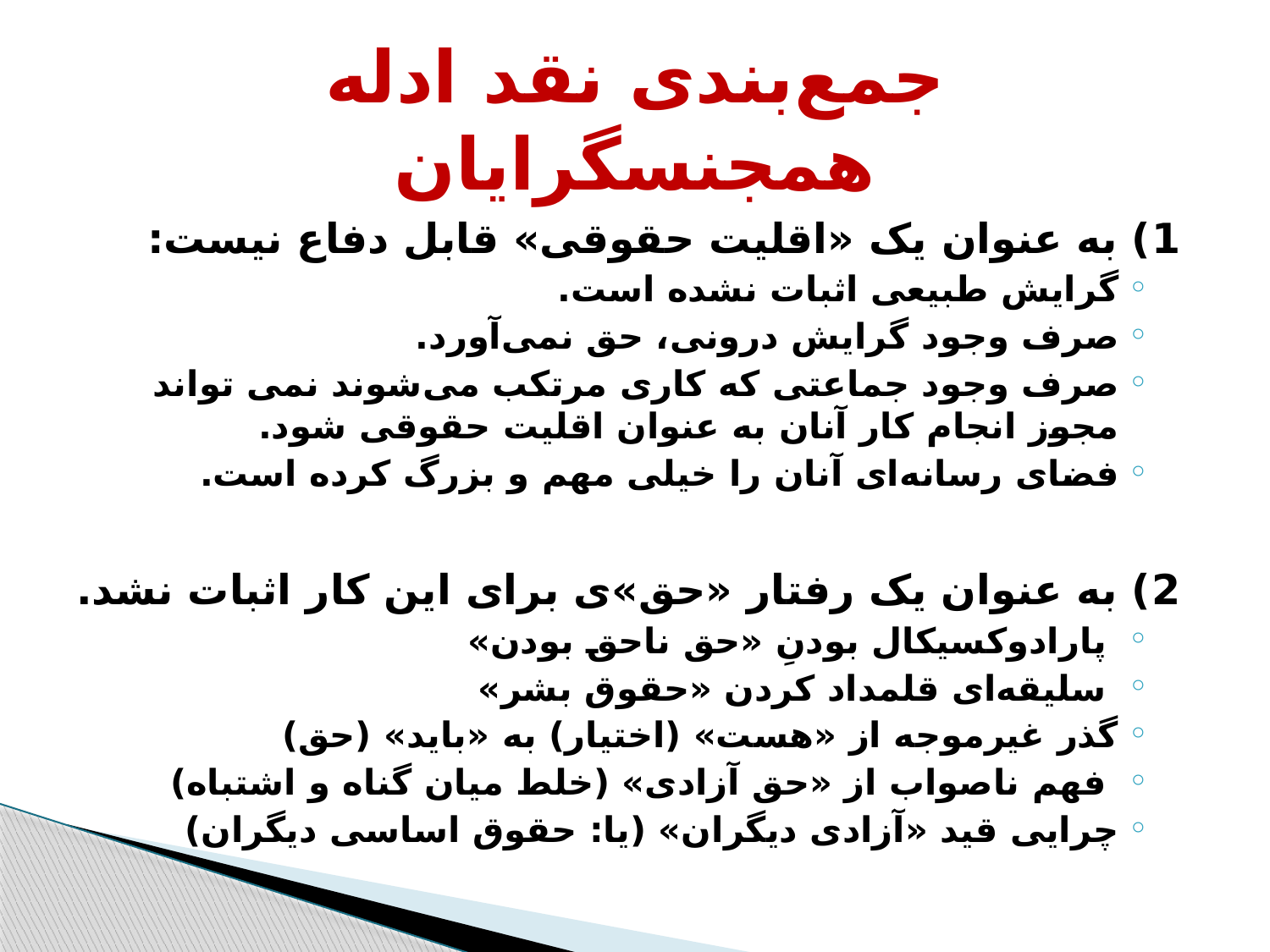

# جمع‌بندی نقد ادله همجنسگرایان
1) به عنوان یک «اقلیت حقوقی» قابل دفاع نیست:
گرایش طبیعی اثبات نشده است.
صرف وجود گرایش درونی، حق نمی‌آورد.
صرف وجود جماعتی که کاری مرتکب می‌شوند نمی تواند مجوز انجام کار آنان به عنوان اقلیت حقوقی شود.
فضای رسانه‌ای آنان را خیلی مهم و بزرگ کرده است.

2) به عنوان یک رفتار «حق»ی برای این کار اثبات نشد.
 پارادوکسیکال بودنِ «حق ناحق بودن»
 سلیقه‌ای قلمداد کردن «حقوق بشر»
گذر غیرموجه از «هست» (اختیار) به «باید» (حق)
 فهم ناصواب از «حق آزادی» (خلط میان گناه و اشتباه)
چرایی قید «آزادی دیگران» (یا: حقوق اساسی دیگران)